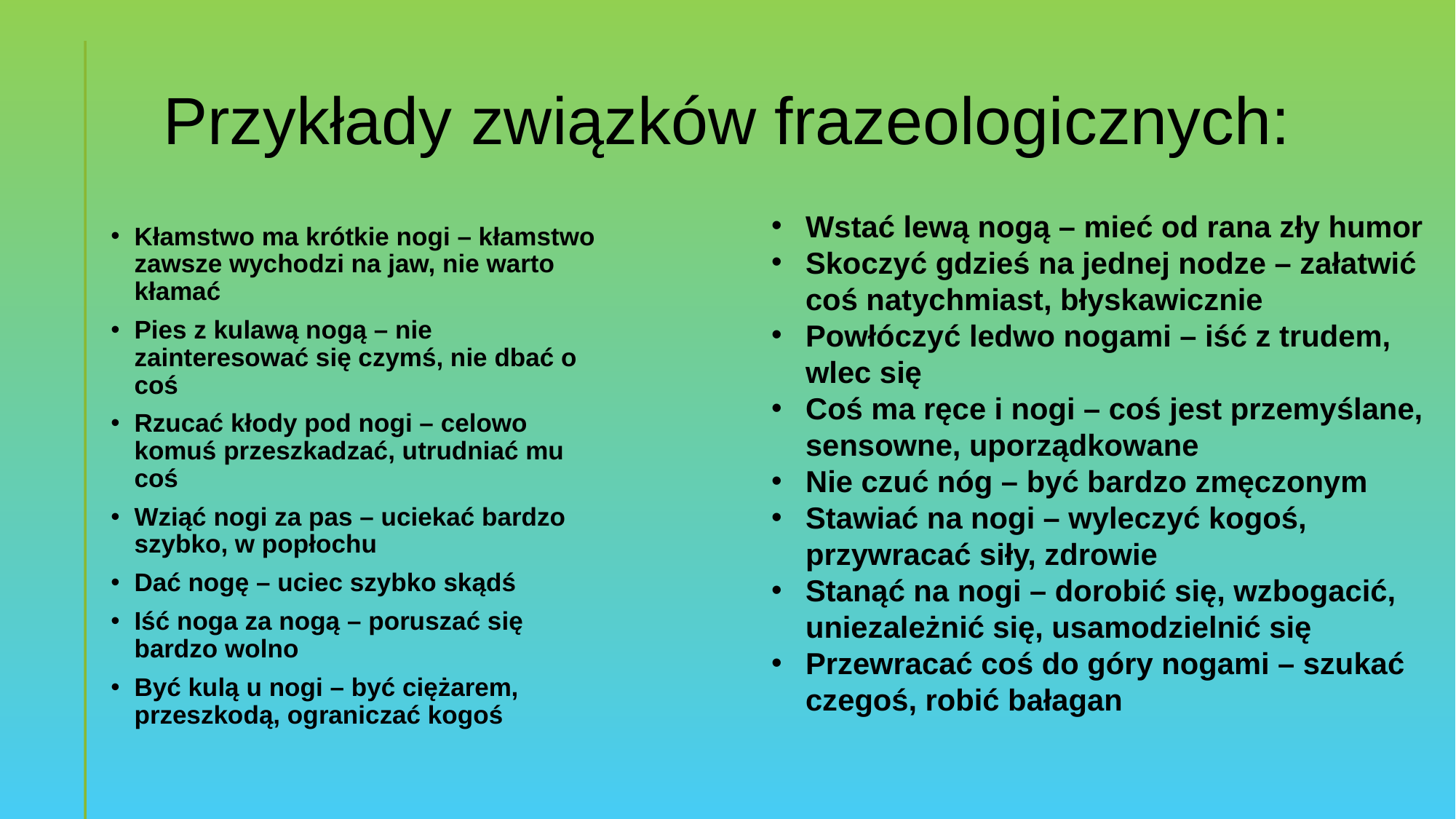

# Przykłady związków frazeologicznych:
Wstać lewą nogą – mieć od rana zły humor
Skoczyć gdzieś na jednej nodze – załatwić coś natychmiast, błyskawicznie
Powłóczyć ledwo nogami – iść z trudem, wlec się
Coś ma ręce i nogi – coś jest przemyślane, sensowne, uporządkowane
Nie czuć nóg – być bardzo zmęczonym
Stawiać na nogi – wyleczyć kogoś, przywracać siły, zdrowie
Stanąć na nogi – dorobić się, wzbogacić, uniezależnić się, usamodzielnić się
Przewracać coś do góry nogami – szukać czegoś, robić bałagan

Kłamstwo ma krótkie nogi – kłamstwo zawsze wychodzi na jaw, nie warto kłamać
Pies z kulawą nogą – nie zainteresować się czymś, nie dbać o coś
Rzucać kłody pod nogi – celowo komuś przeszkadzać, utrudniać mu coś
Wziąć nogi za pas – uciekać bardzo szybko, w popłochu
Dać nogę – uciec szybko skądś
Iść noga za nogą – poruszać się bardzo wolno
Być kulą u nogi – być ciężarem, przeszkodą, ograniczać kogoś